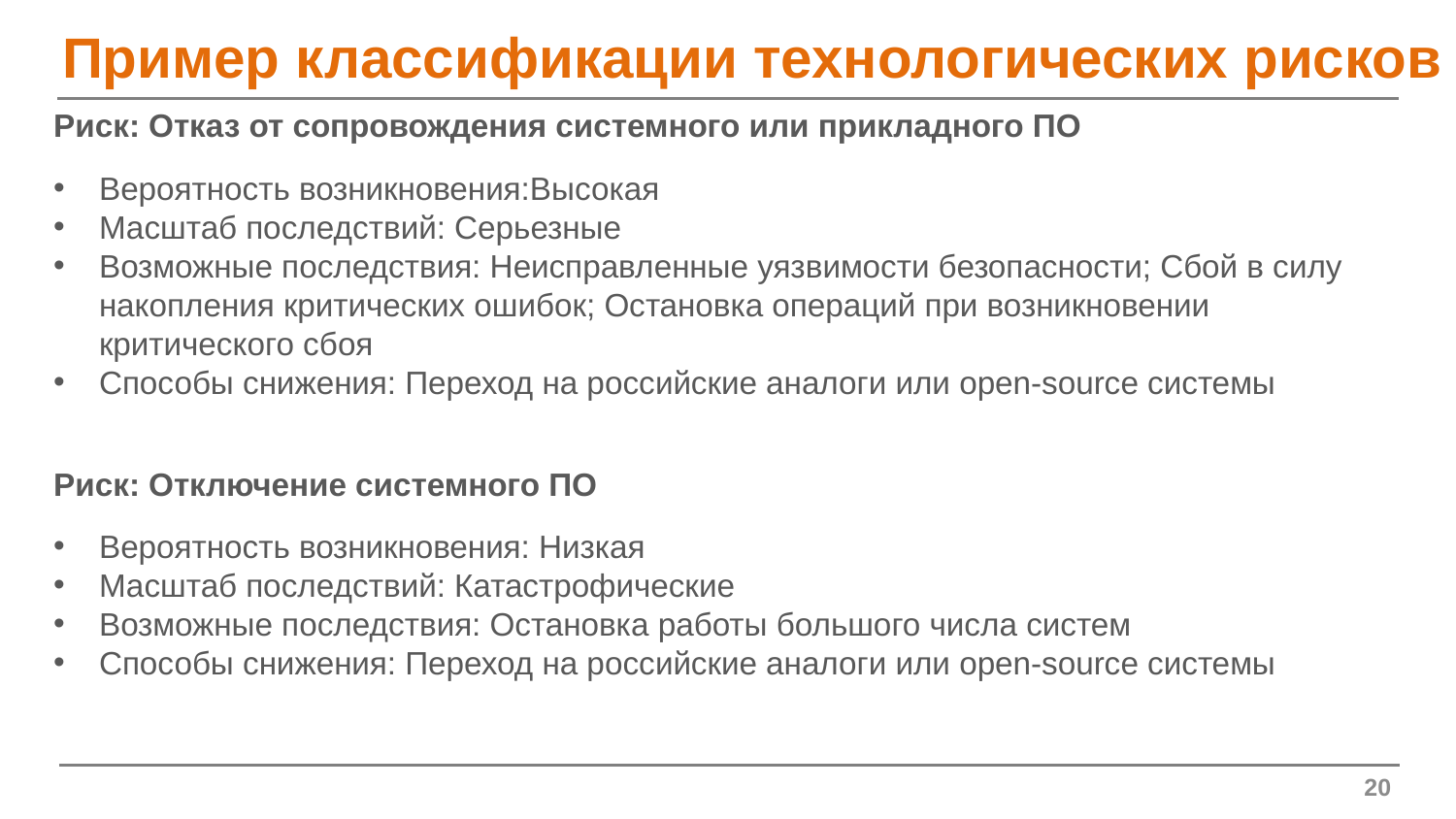

Пример классификации технологических рисков
Риск: Отказ от сопровождения системного или прикладного ПО
Вероятность возникновения:Высокая
Масштаб последствий: Серьезные
Возможные последствия: Неисправленные уязвимости безопасности; Сбой в силу накопления критических ошибок; Остановка операций при возникновении критического сбоя
Способы снижения: Переход на российские аналоги или open-source системы

Риск: Отключение системного ПО
Вероятность возникновения: Низкая
Масштаб последствий: Катастрофические
Возможные последствия: Остановка работы большого числа систем
Способы снижения: Переход на российские аналоги или open-source системы
20